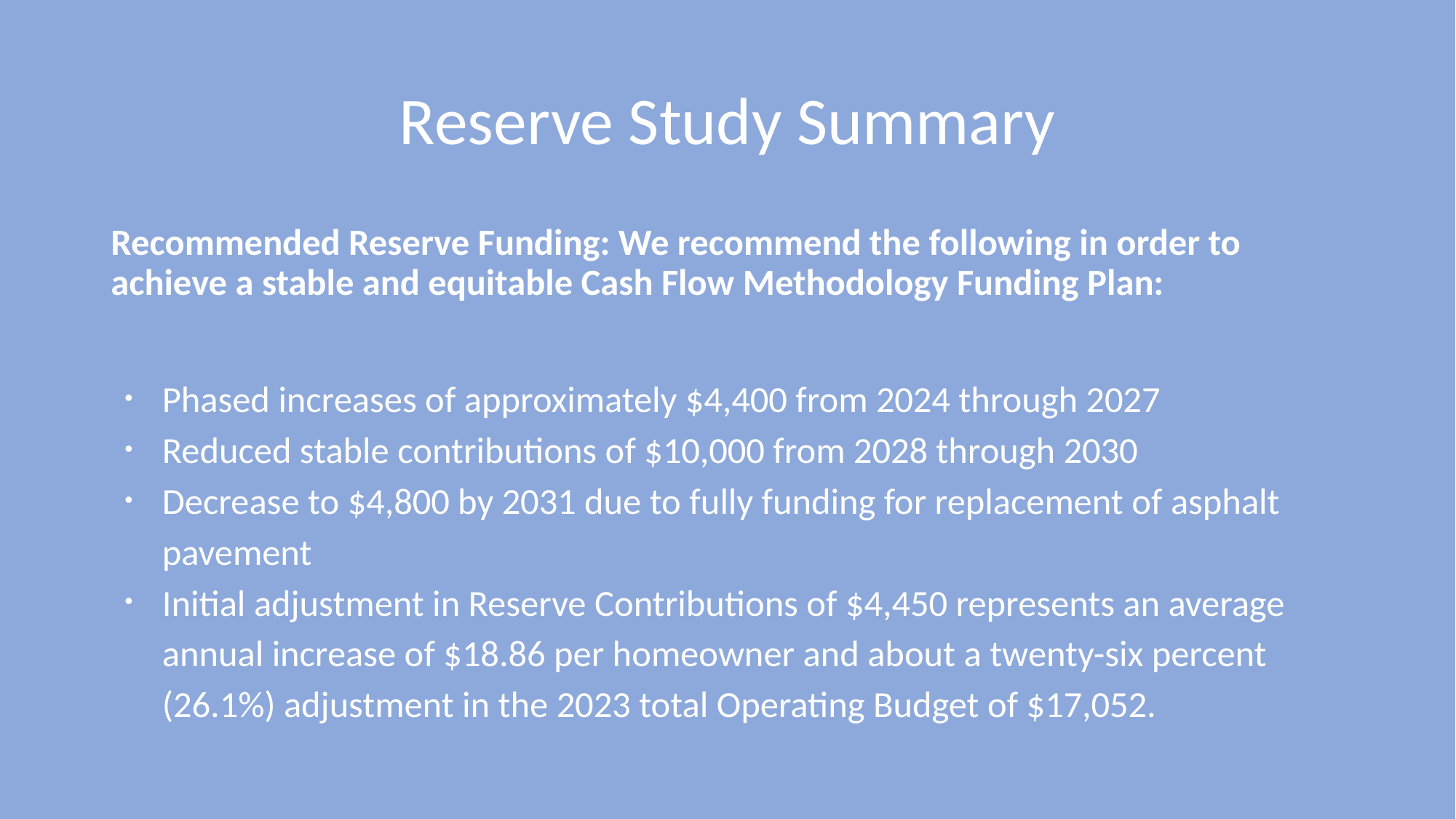

# Reserve Study Summary
Recommended Reserve Funding: We recommend the following in order to achieve a stable and equitable Cash Flow Methodology Funding Plan:

Phased increases of approximately $4,400 from 2024 through 2027
Reduced stable contributions of $10,000 from 2028 through 2030
Decrease to $4,800 by 2031 due to fully funding for replacement of asphalt pavement
Initial adjustment in Reserve Contributions of $4,450 represents an average annual increase of $18.86 per homeowner and about a twenty-six percent (26.1%) adjustment in the 2023 total Operating Budget of $17,052.